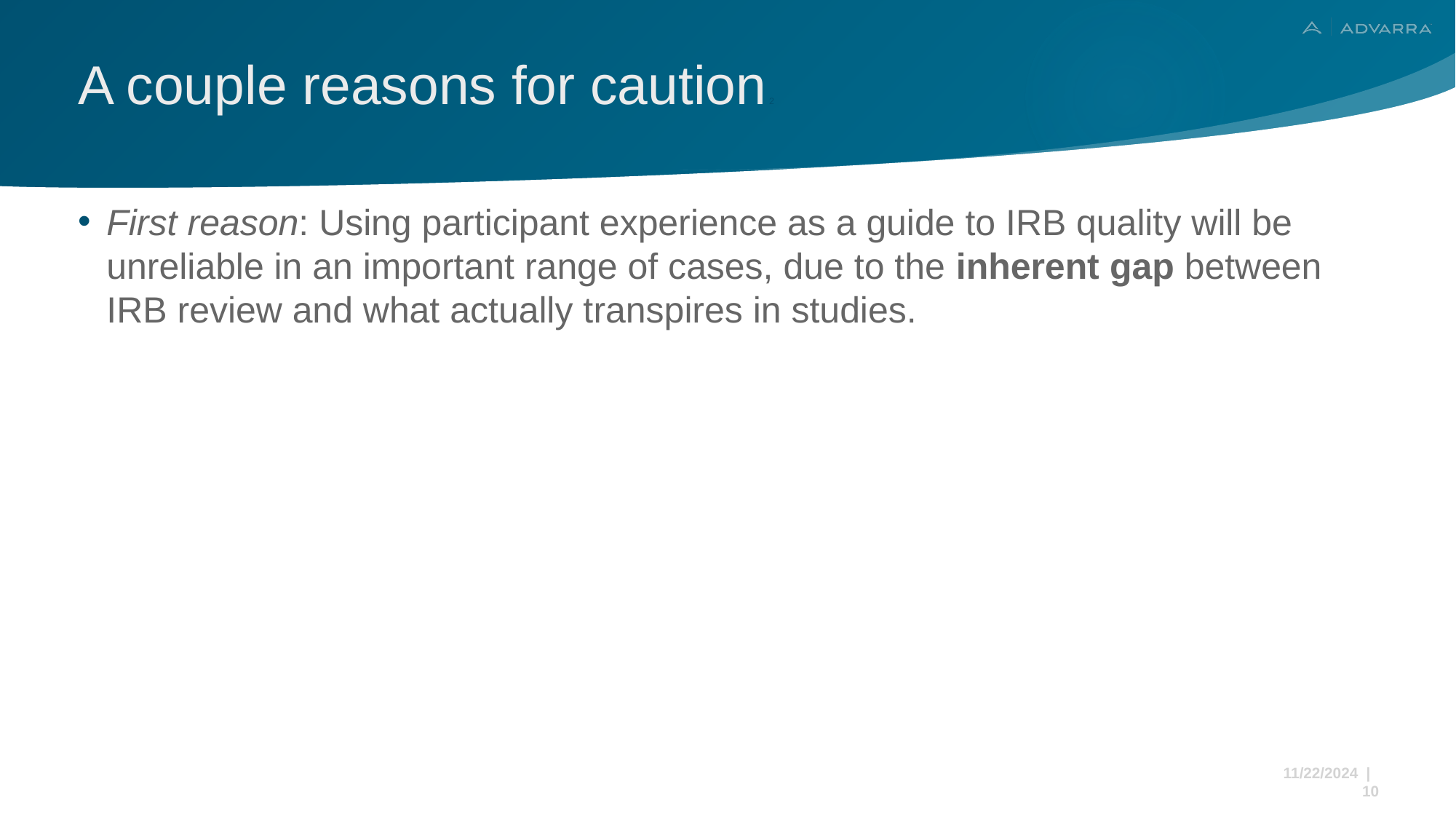

# A couple reasons for caution 2
First reason: Using participant experience as a guide to IRB quality will be unreliable in an important range of cases, due to the inherent gap between IRB review and what actually transpires in studies.
11/22/2024  |  10